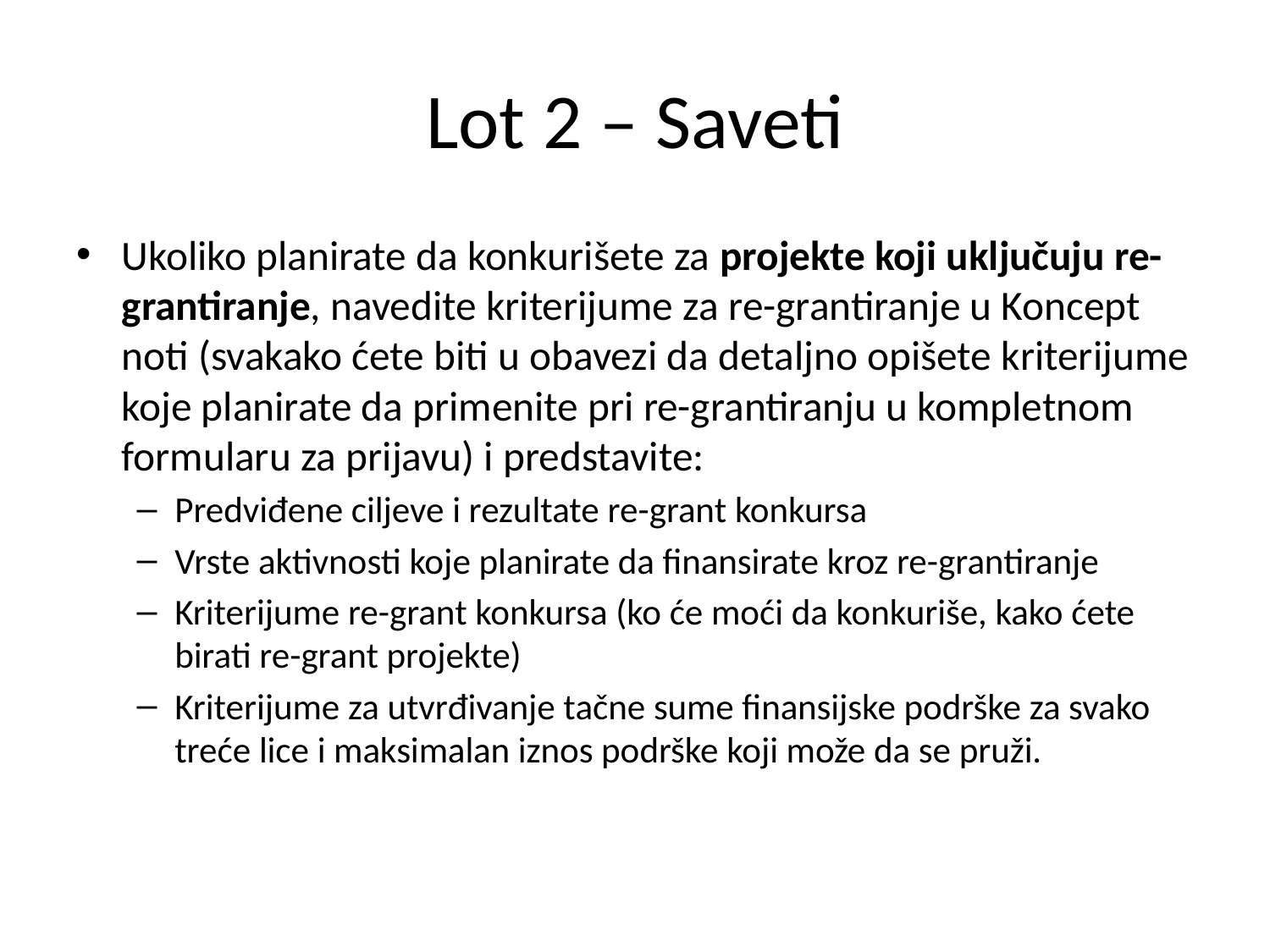

# Lot 2 – Saveti
Ukoliko planirate da konkurišete za projekte koji uključuju re-grantiranje, navedite kriterijume za re-grantiranje u Koncept noti (svakako ćete biti u obavezi da detaljno opišete kriterijume koje planirate da primenite pri re-grantiranju u kompletnom formularu za prijavu) i predstavite:
Predviđene ciljeve i rezultate re-grant konkursa
Vrste aktivnosti koje planirate da finansirate kroz re-grantiranje
Kriterijume re-grant konkursa (ko će moći da konkuriše, kako ćete birati re-grant projekte)
Kriterijume za utvrđivanje tačne sume finansijske podrške za svako treće lice i maksimalan iznos podrške koji može da se pruži.